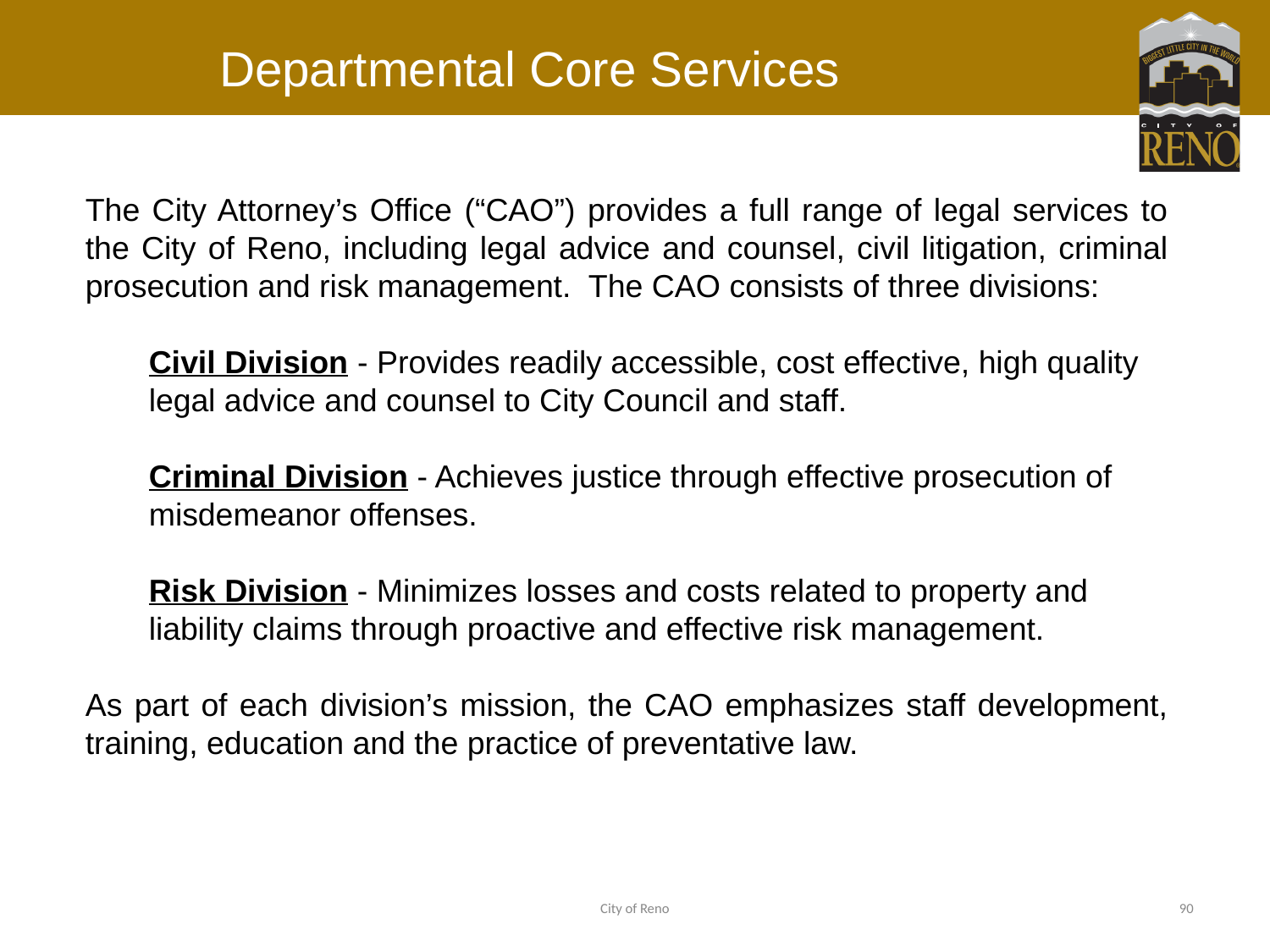

# Departmental Core Services

The City Attorney’s Office (“CAO”) provides a full range of legal services to the City of Reno, including legal advice and counsel, civil litigation, criminal prosecution and risk management.  The CAO consists of three divisions:

Civil Division - Provides readily accessible, cost effective, high quality legal advice and counsel to City Council and staff.

Criminal Division - Achieves justice through effective prosecution of misdemeanor offenses.

Risk Division - Minimizes losses and costs related to property and liability claims through proactive and effective risk management.

As part of each division’s mission, the CAO emphasizes staff development, training, education and the practice of preventative law.
City of Reno
90